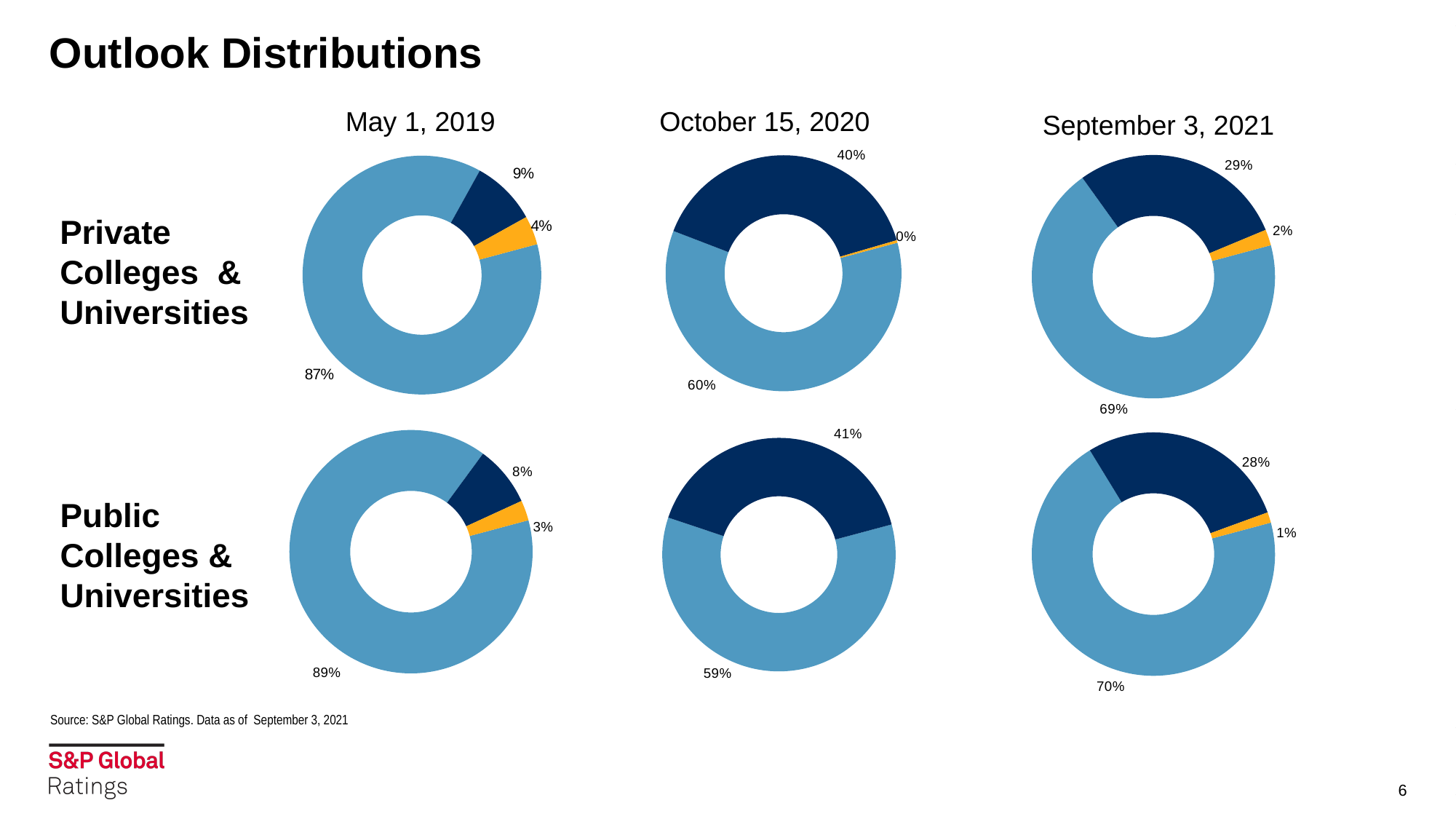

# Outlook Distributions
May 1, 2019
October 15, 2020
September 3, 2021

### Chart

| Category |  |
|---|---|
| Stable | 196.0 |
| Negative | 81.0 |
| Positive | 6.0 |

### Chart

| Category |  |
|---|---|
| Stable | 171.0 |
| Negative | 113.0 |
| Positive | 1.0 |

### Chart

| Category |  |
|---|---|
| Stable | 246.0 |
| Negative | 25.0 |
| Positive | 11.0 |
Private Colleges  & Universities

### Chart

| Category |  |
|---|---|
| Stable | 86.0 |
| Negative | 59.0 |

### Chart

| Category |  |
|---|---|
| Stable | 133.0 |
| Negative | 12.0 |
| Positive | 4.0 |

### Chart

| Category |  |
|---|---|
| Stable | 100.0 |
| Negative | 40.0 |
| Positive | 2.0 |
Public Colleges & Universities
Source: S&P Global Ratings. Data as of  September 3, 2021
6